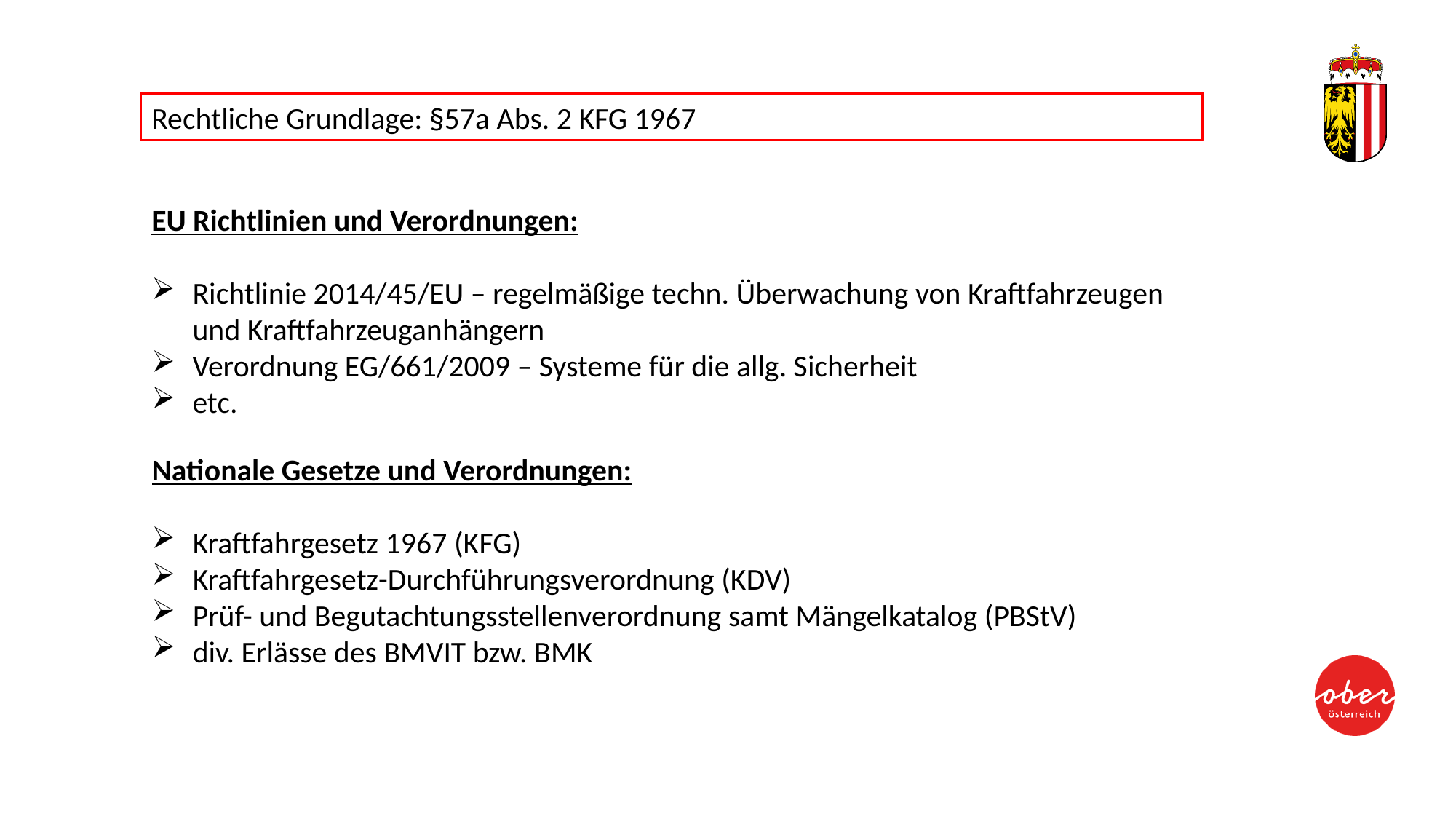

Rechtliche Grundlage: §57a Abs. 2 KFG 1967
EU Richtlinien und Verordnungen:

Richtlinie 2014/45/EU – regelmäßige techn. Überwachung von Kraftfahrzeugen und Kraftfahrzeuganhängern
Verordnung EG/661/2009 – Systeme für die allg. Sicherheit
etc.
Nationale Gesetze und Verordnungen:

Kraftfahrgesetz 1967 (KFG)
Kraftfahrgesetz-Durchführungsverordnung (KDV)
Prüf- und Begutachtungsstellenverordnung samt Mängelkatalog (PBStV)
div. Erlässe des BMVIT bzw. BMK